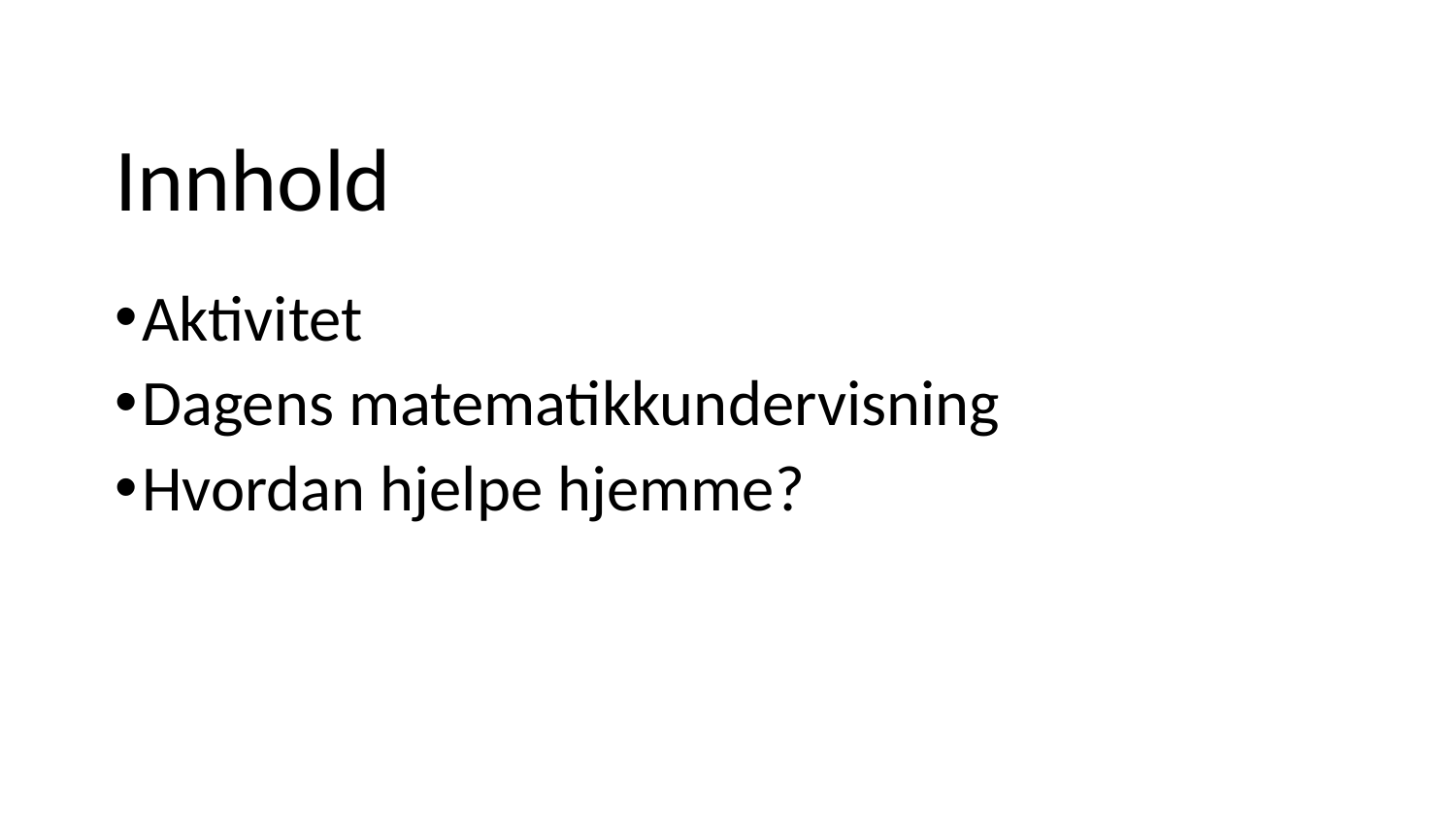

# Innhold
Aktivitet
Dagens matematikkundervisning
Hvordan hjelpe hjemme?